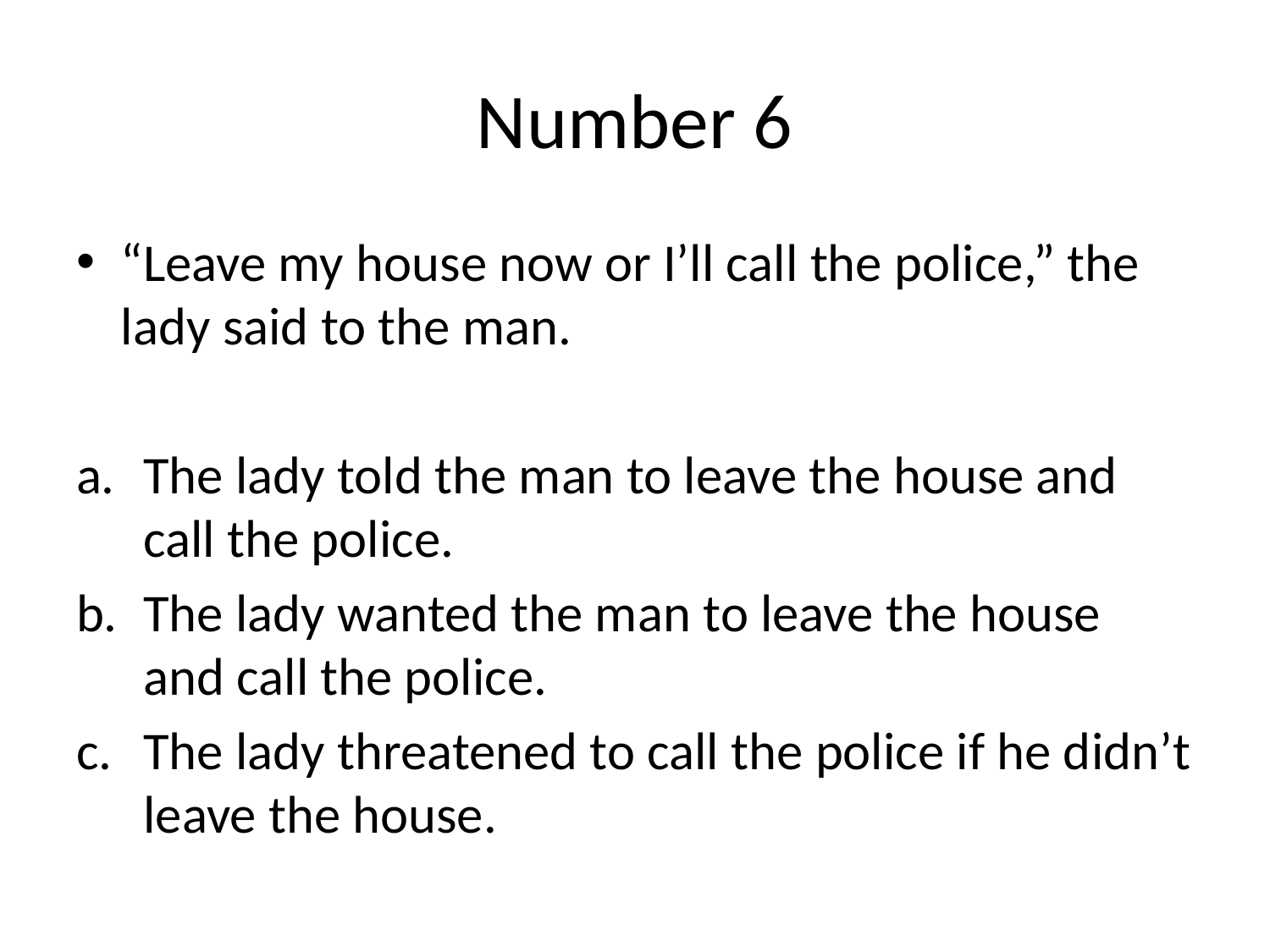

# Number 6
“Leave my house now or I’ll call the police,” the lady said to the man.

The lady told the man to leave the house and call the police.
The lady wanted the man to leave the house and call the police.
The lady threatened to call the police if he didn’t leave the house.